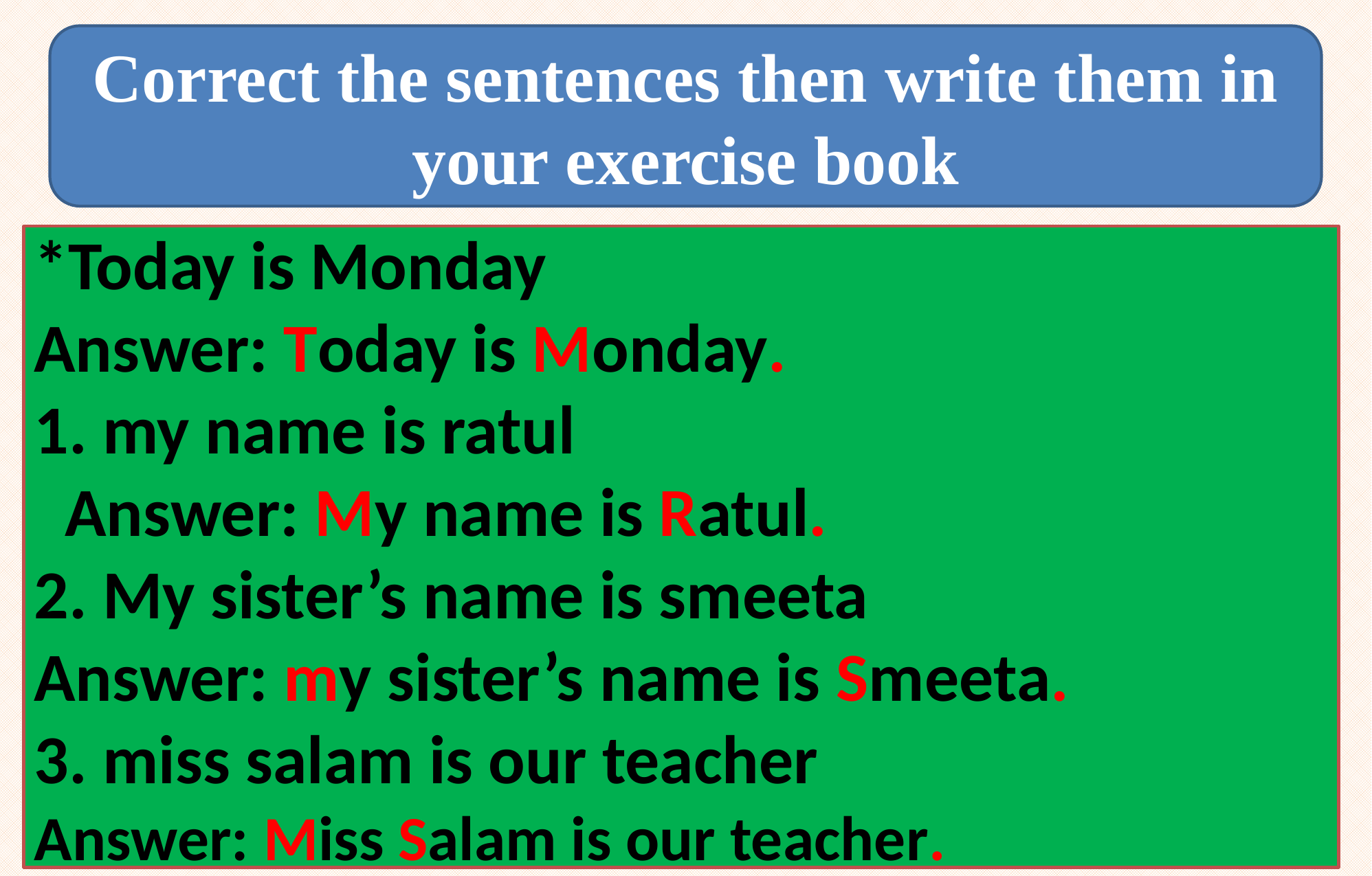

Correct the sentences then write them in your exercise book
*Today is Monday
Answer: Today is Monday.
1. my name is ratul
  Answer: My name is Ratul.
2. My sister’s name is smeeta
Answer: my sister’s name is Smeeta.
3. miss salam is our teacher
Answer: Miss Salam is our teacher.